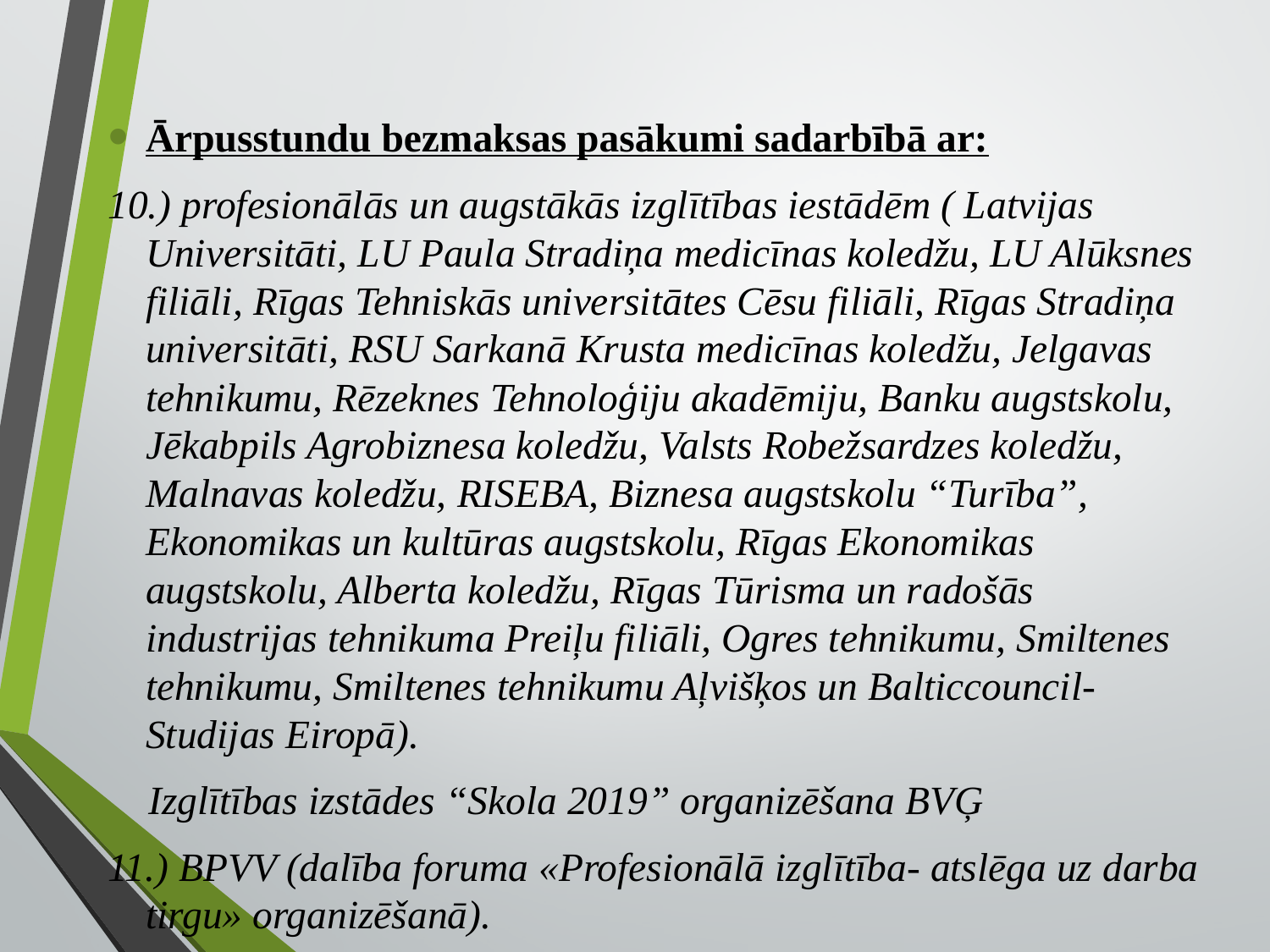

Ārpusstundu bezmaksas pasākumi sadarbībā ar:
10.) profesionālās un augstākās izglītības iestādēm ( Latvijas Universitāti, LU Paula Stradiņa medicīnas koledžu, LU Alūksnes filiāli, Rīgas Tehniskās universitātes Cēsu filiāli, Rīgas Stradiņa universitāti, RSU Sarkanā Krusta medicīnas koledžu, Jelgavas tehnikumu, Rēzeknes Tehnoloģiju akadēmiju, Banku augstskolu, Jēkabpils Agrobiznesa koledžu, Valsts Robežsardzes koledžu, Malnavas koledžu, RISEBA, Biznesa augstskolu “Turība”, Ekonomikas un kultūras augstskolu, Rīgas Ekonomikas augstskolu, Alberta koledžu, Rīgas Tūrisma un radošās industrijas tehnikuma Preiļu filiāli, Ogres tehnikumu, Smiltenes tehnikumu, Smiltenes tehnikumu Aļvišķos un Balticcouncil- Studijas Eiropā).
    Izglītības izstādes “Skola 2019” organizēšana BVĢ
11.) BPVV (dalība foruma «Profesionālā izglītība- atslēga uz darba tirgu» organizēšanā).